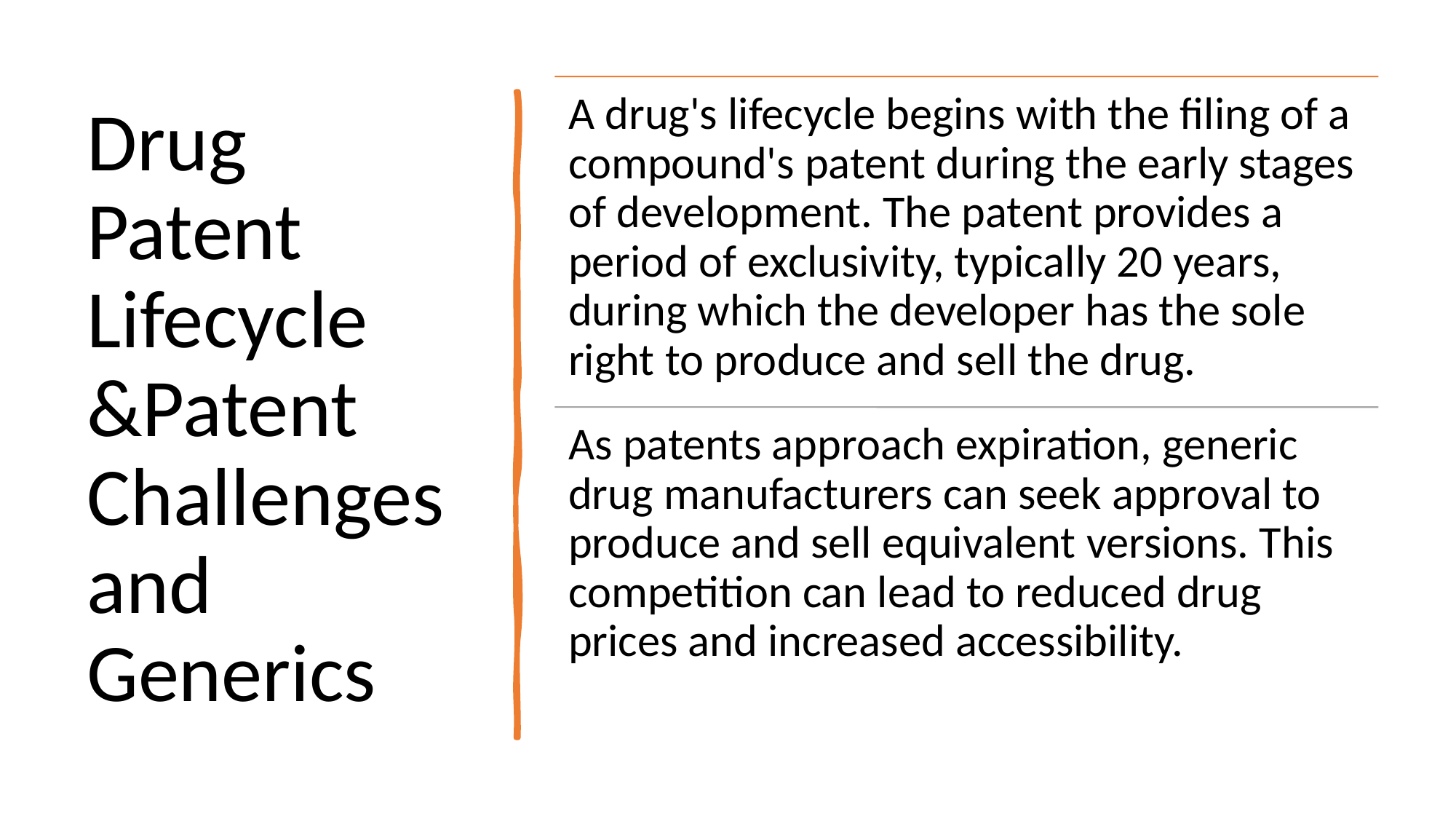

A drug's lifecycle begins with the filing of a compound's patent during the early stages of development. The patent provides a period of exclusivity, typically 20 years, during which the developer has the sole right to produce and sell the drug.
As patents approach expiration, generic drug manufacturers can seek approval to produce and sell equivalent versions. This competition can lead to reduced drug prices and increased accessibility.
# Drug Patent Lifecycle &Patent Challenges and Generics